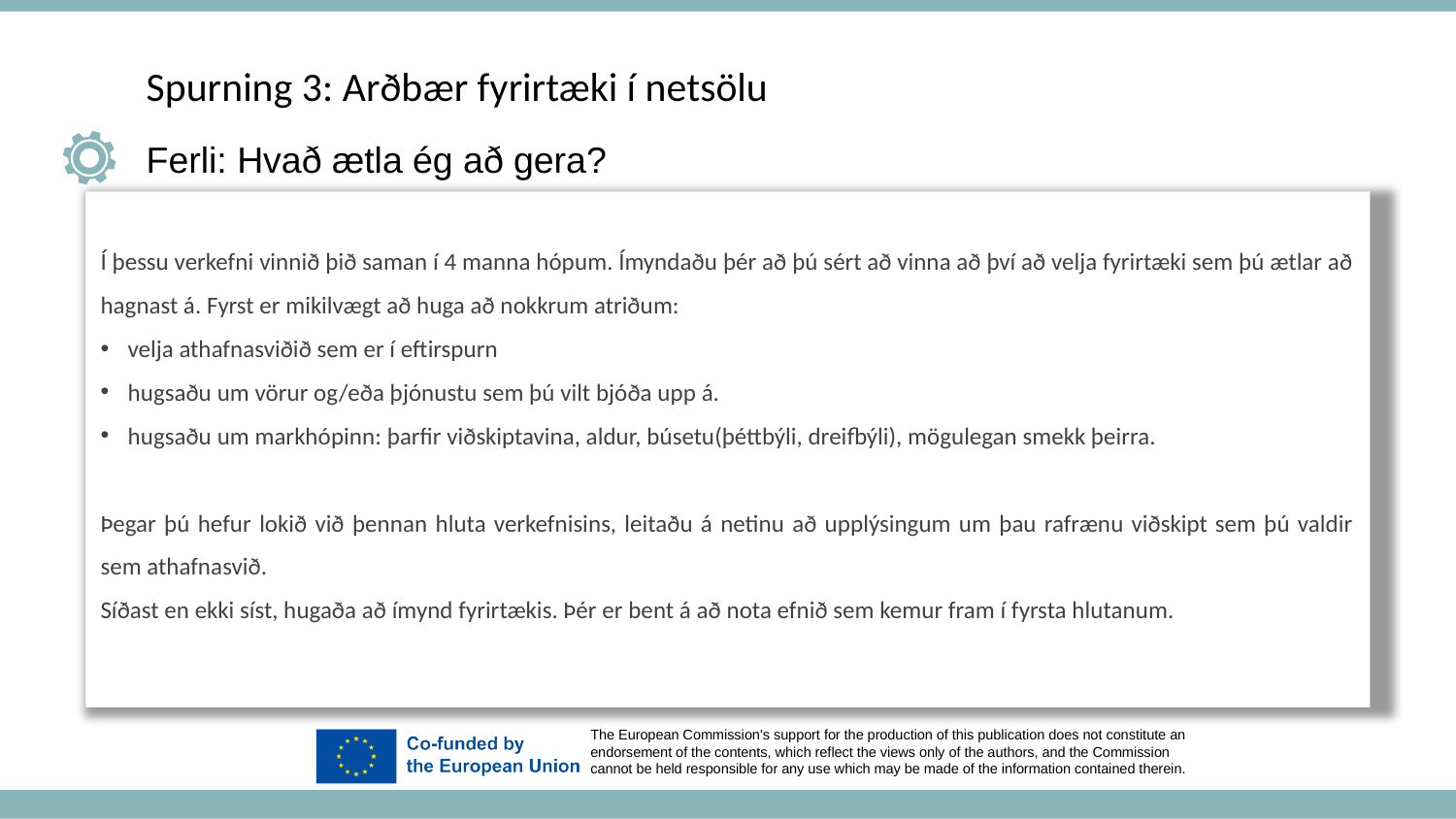

Spurning 3: Arðbær fyrirtæki í netsölu

Ferli: Hvað ætla ég að gera?
Í þessu verkefni vinnið þið saman í 4 manna hópum. Ímyndaðu þér að þú sért að vinna að því að velja fyrirtæki sem þú ætlar að hagnast á. Fyrst er mikilvægt að huga að nokkrum atriðum:
velja athafnasviðið sem er í eftirspurn
hugsaðu um vörur og/eða þjónustu sem þú vilt bjóða upp á.
hugsaðu um markhópinn: þarfir viðskiptavina, aldur, búsetu(þéttbýli, dreifbýli), mögulegan smekk þeirra.

Þegar þú hefur lokið við þennan hluta verkefnisins, leitaðu á netinu að upplýsingum um þau rafrænu viðskipt sem þú valdir sem athafnasvið.
Síðast en ekki síst, hugaða að ímynd fyrirtækis. Þér er bent á að nota efnið sem kemur fram í fyrsta hlutanum.